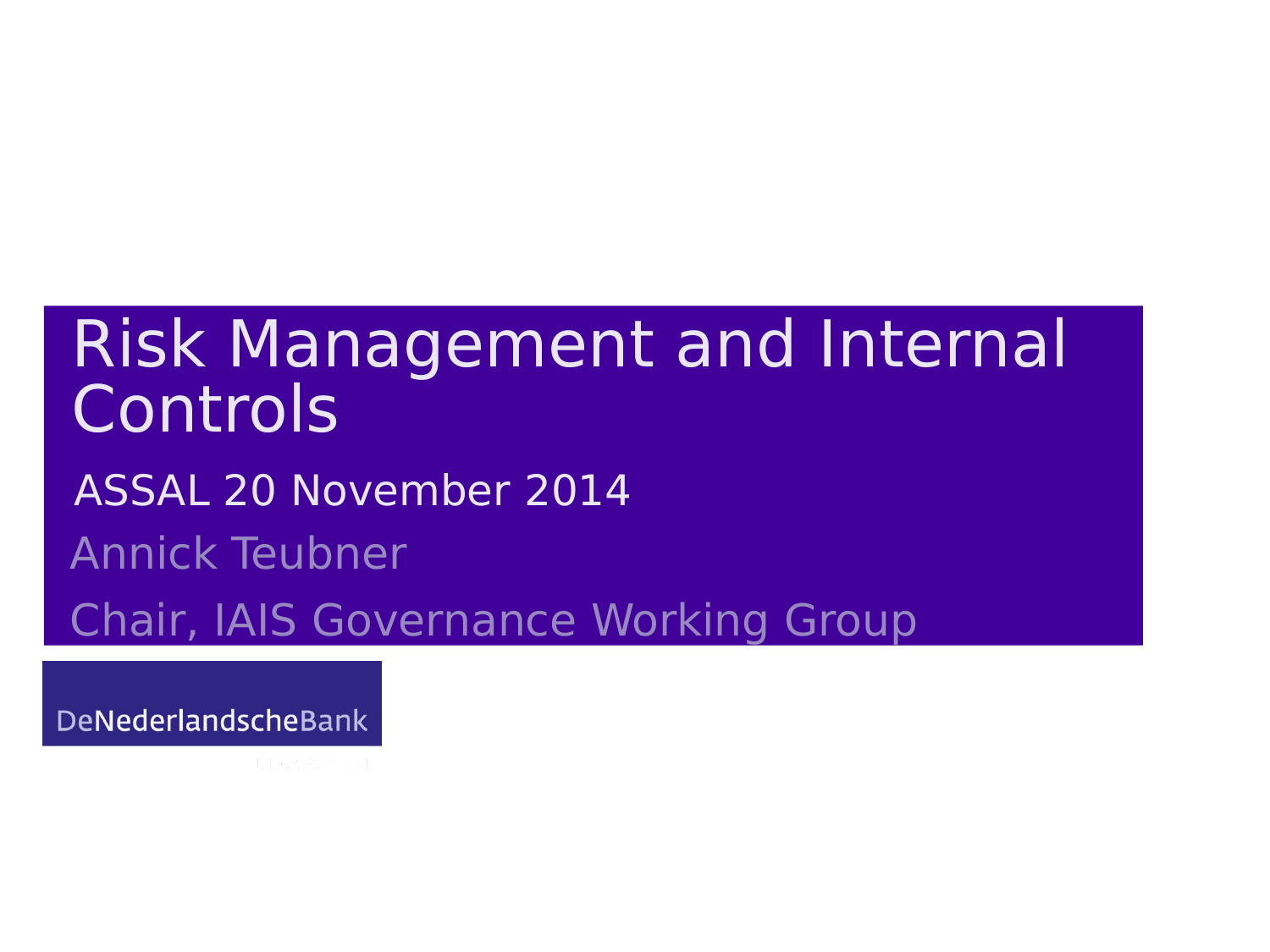

# Risk Management and Internal Controls
ASSAL 20 November 2014
Annick Teubner
Chair, IAIS Governance Working Group